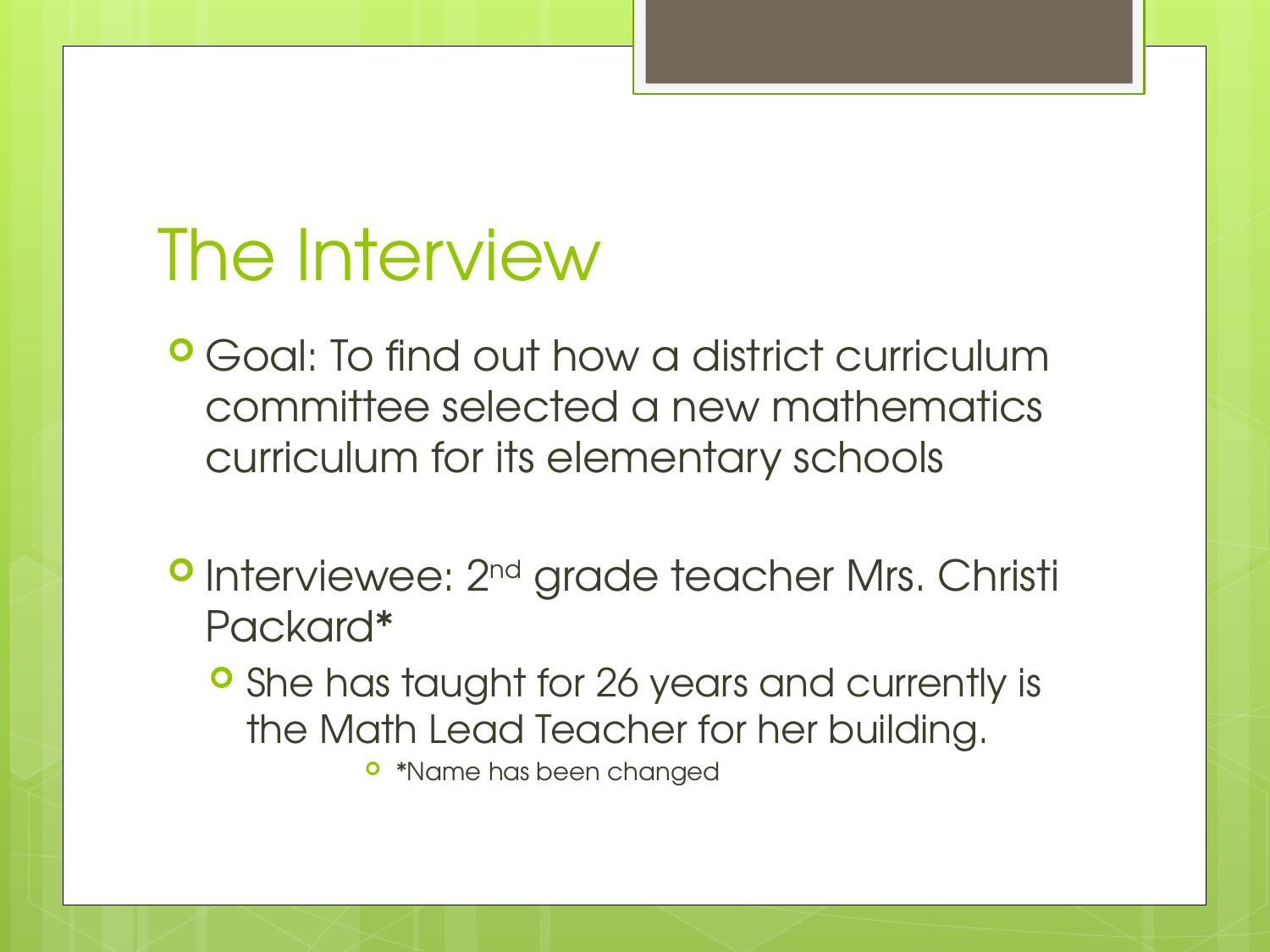

# The Interview
Goal: To find out how a district curriculum committee selected a new mathematics curriculum for its elementary schools

Interviewee: 2nd grade teacher Mrs. Christi Packard*
She has taught for 26 years and currently is the Math Lead Teacher for her building.
*Name has been changed